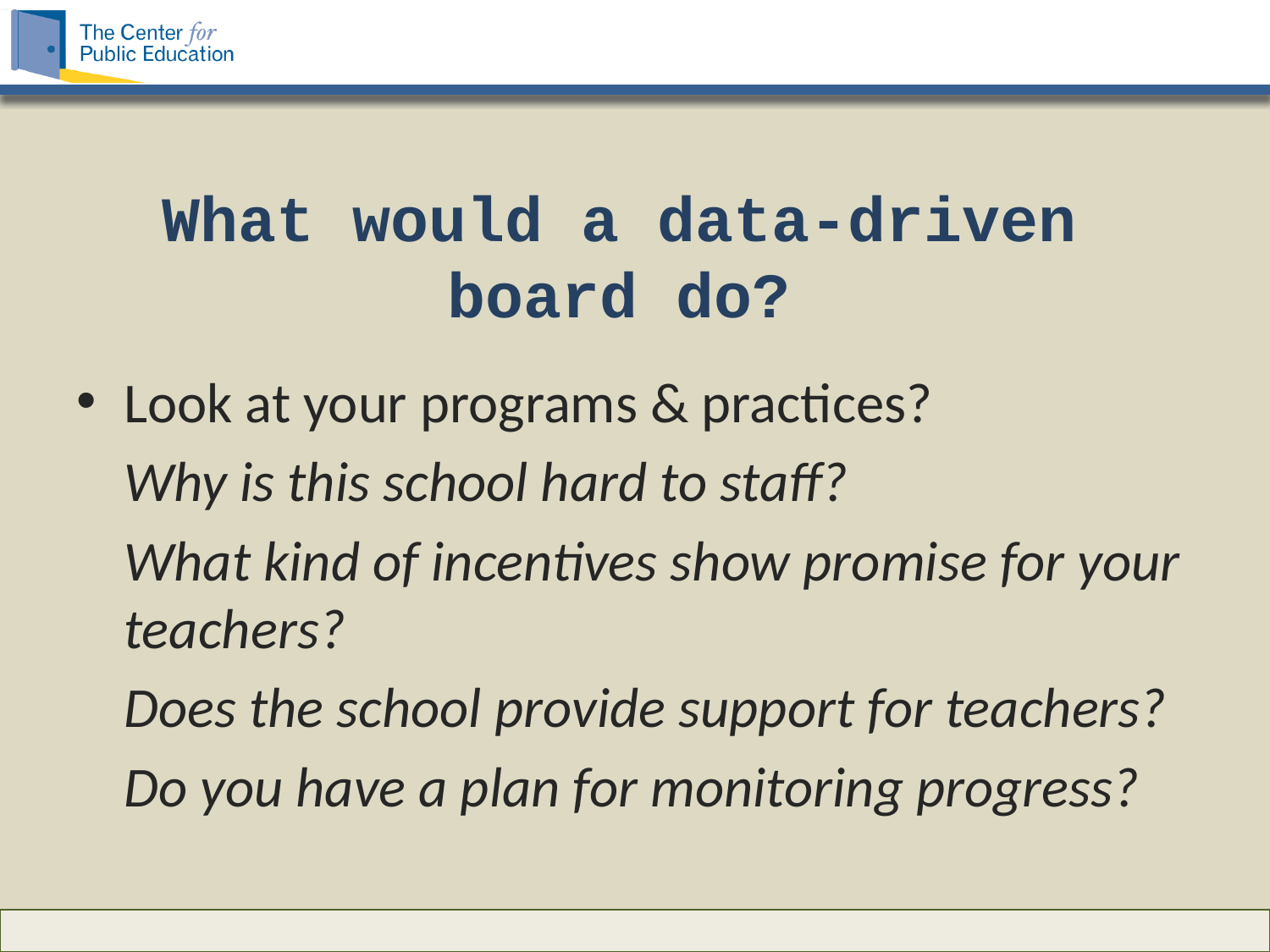

# What would a data-driven board do?
Look at your programs & practices?
	Why is this school hard to staff?
	What kind of incentives show promise for your teachers?
	Does the school provide support for teachers?
	Do you have a plan for monitoring progress?